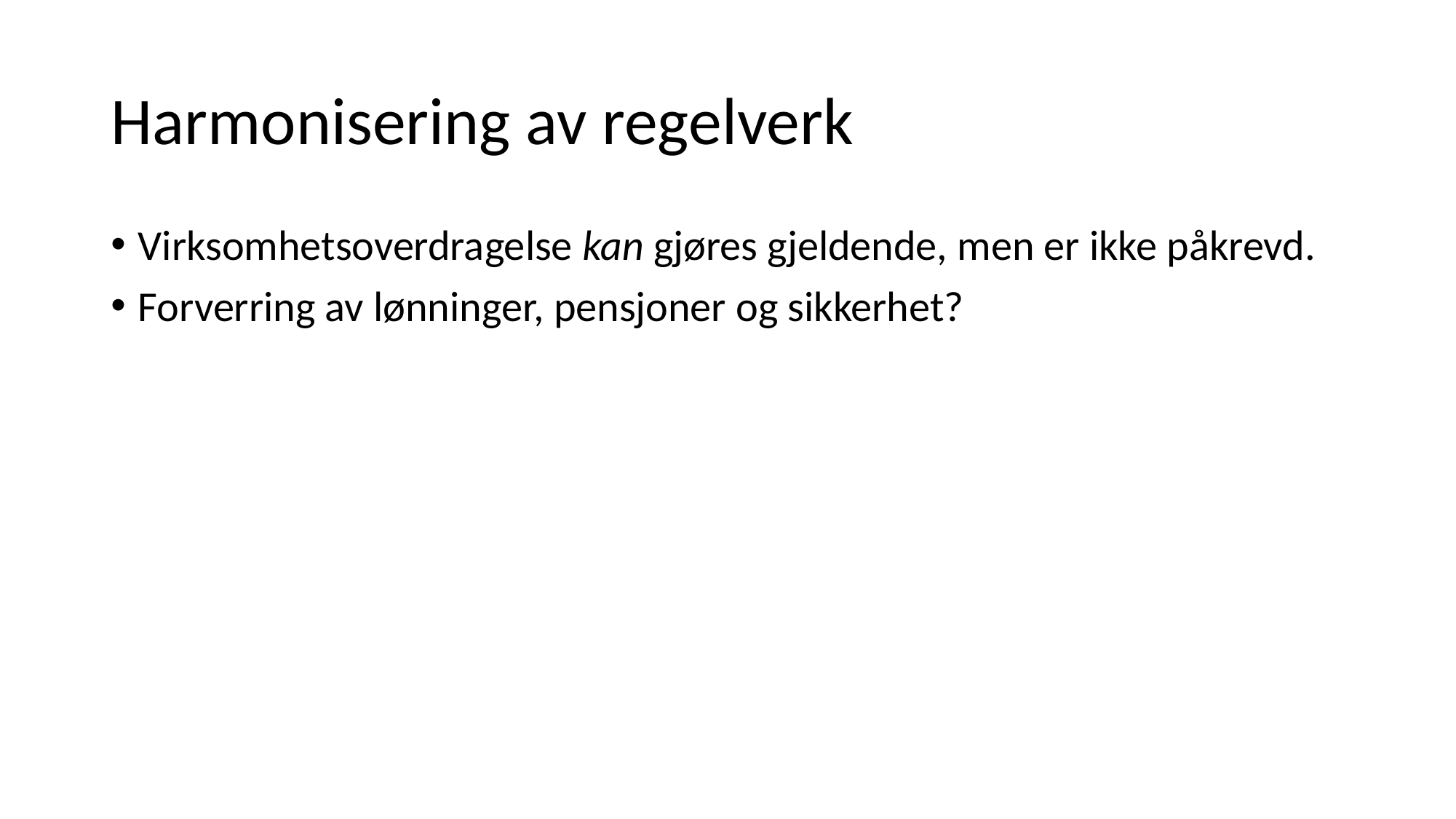

# Harmonisering av regelverk
Virksomhetsoverdragelse kan gjøres gjeldende, men er ikke påkrevd.
Forverring av lønninger, pensjoner og sikkerhet?